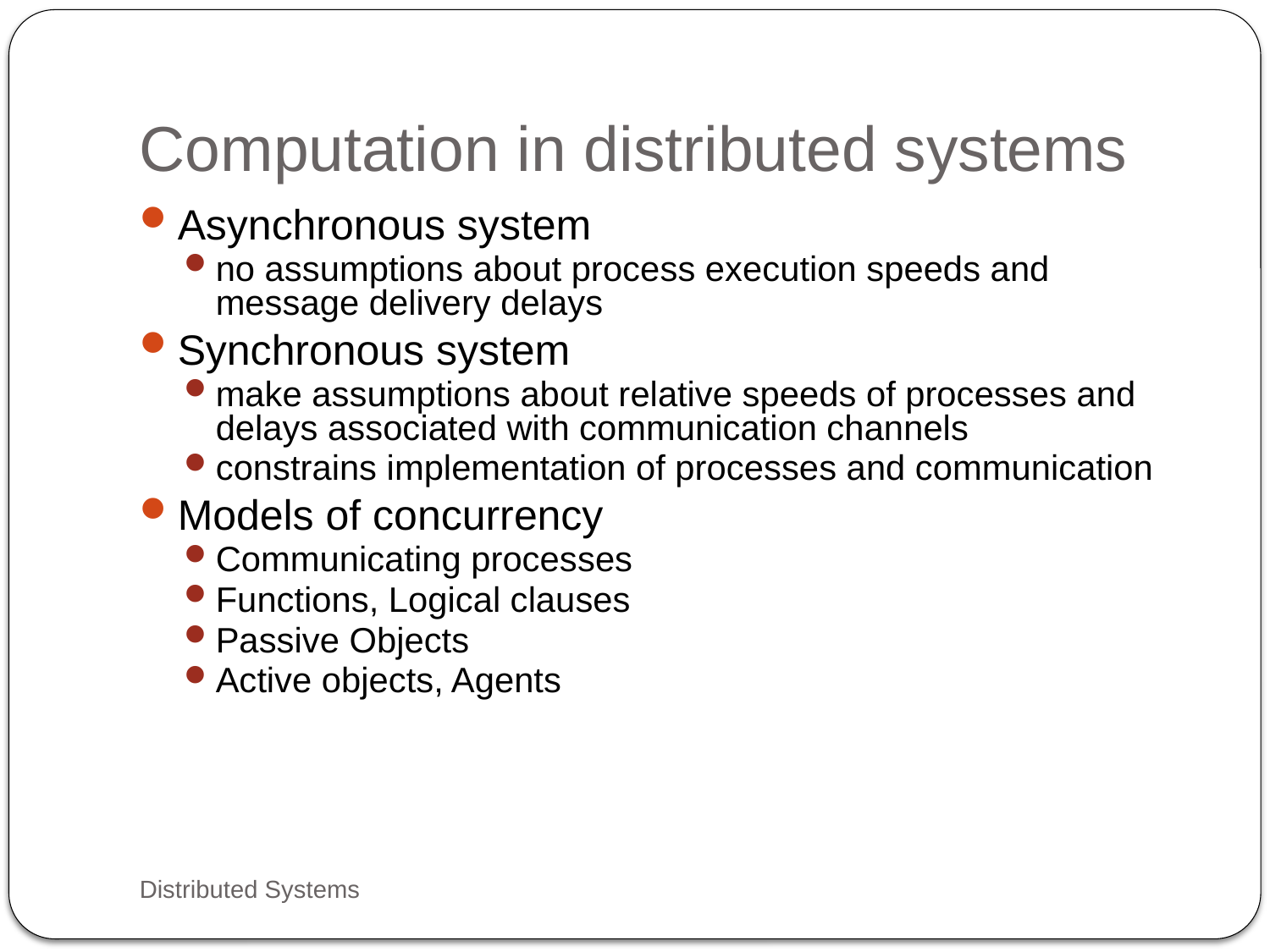

# Computation in distributed systems
Asynchronous system
no assumptions about process execution speeds and message delivery delays
Synchronous system
make assumptions about relative speeds of processes and delays associated with communication channels
constrains implementation of processes and communication
Models of concurrency
Communicating processes
Functions, Logical clauses
Passive Objects
Active objects, Agents
Distributed Systems
4